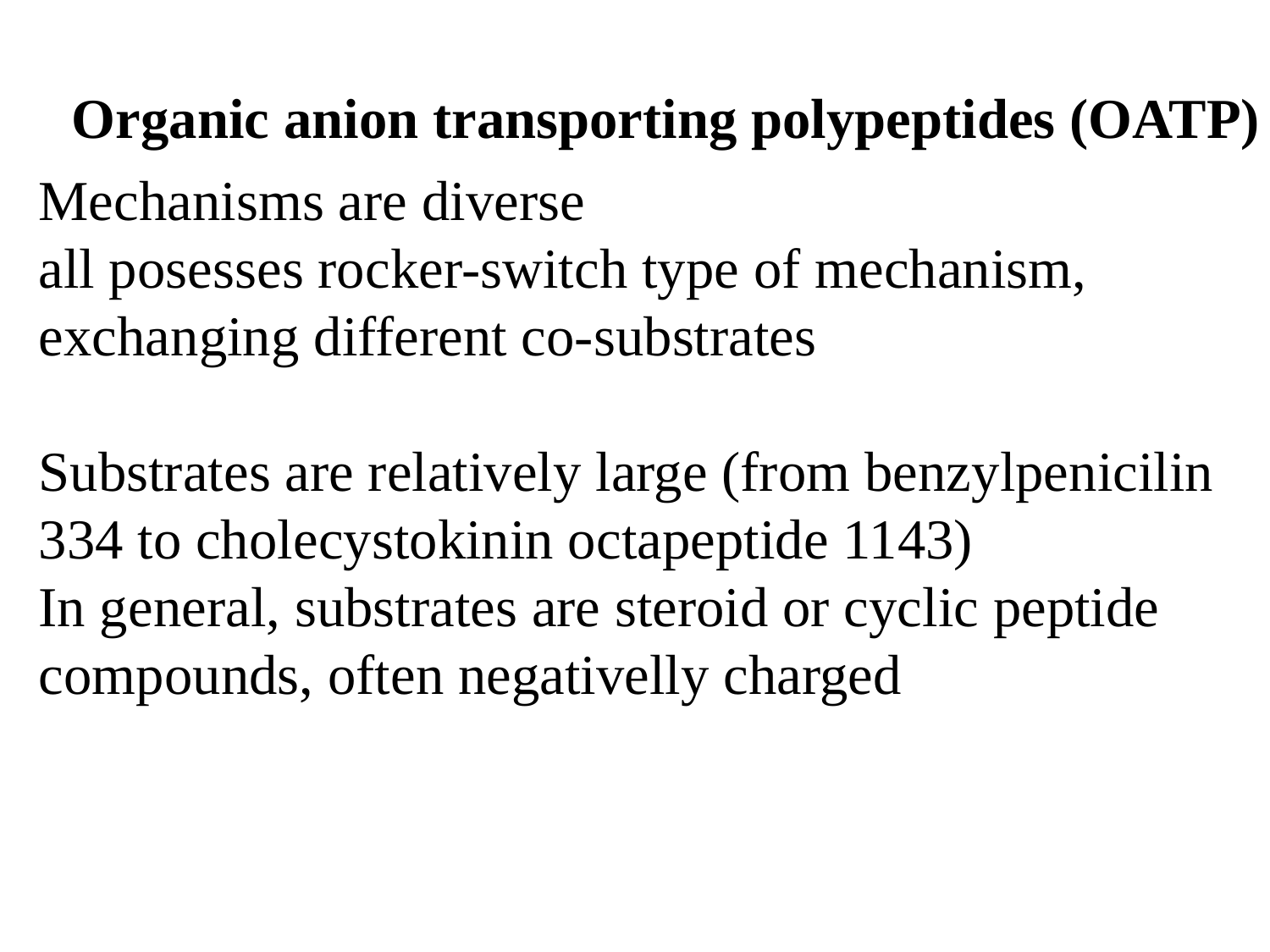

Organic anion transporting polypeptides (OATP)
Mechanisms are diverse
all posesses rocker-switch type of mechanism, exchanging different co-substrates

Substrates are relatively large (from benzylpenicilin 334 to cholecystokinin octapeptide 1143)
In general, substrates are steroid or cyclic peptide compounds, often negativelly charged